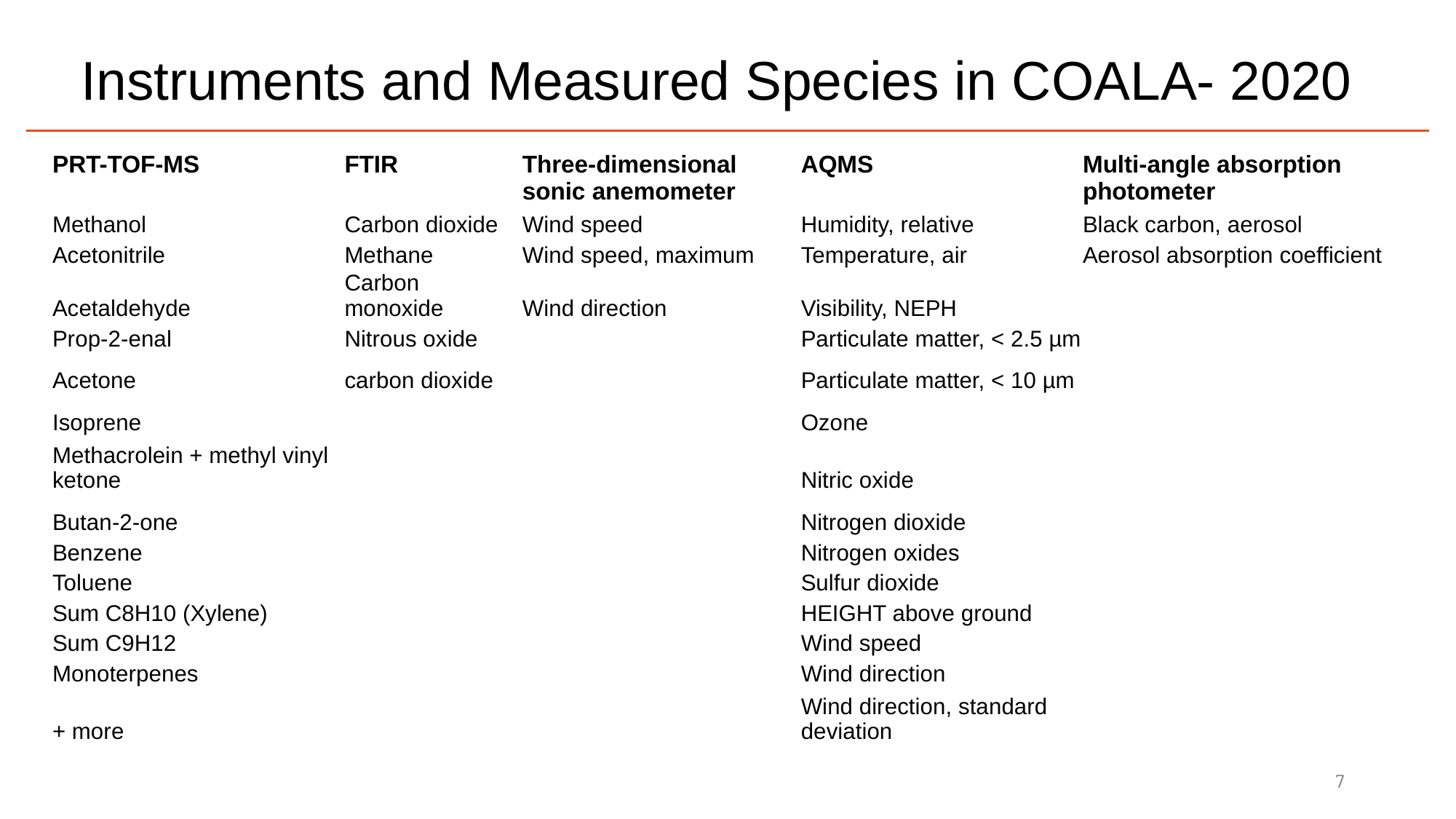

Instruments and Measured Species in COALA- 2020

| PRT-TOF-MS | FTIR | Three-dimensional sonic anemometer | AQMS | Multi-angle absorption photometer |
| --- | --- | --- | --- | --- |
| Methanol | Carbon dioxide | Wind speed | Humidity, relative | Black carbon, aerosol |
| Acetonitrile | Methane | Wind speed, maximum | Temperature, air | Aerosol absorption coefficient |
| Acetaldehyde | Carbon monoxide | Wind direction | Visibility, NEPH |  |
| Prop-2-enal | Nitrous oxide |  | Particulate matter, < 2.5 µm |  |
| Acetone | carbon dioxide |  | Particulate matter, < 10 µm |  |
| Isoprene |  |  | Ozone |  |
| Methacrolein + methyl vinyl ketone |  |  | Nitric oxide |  |
| Butan-2-one |  |  | Nitrogen dioxide |  |
| Benzene |  |  | Nitrogen oxides |  |
| Toluene |  |  | Sulfur dioxide |  |
| Sum C8H10 (Xylene) |  |  | HEIGHT above ground |  |
| Sum C9H12 |  |  | Wind speed |  |
| Monoterpenes |  |  | Wind direction |  |
| + more |  |  | Wind direction, standard deviation |  |
7